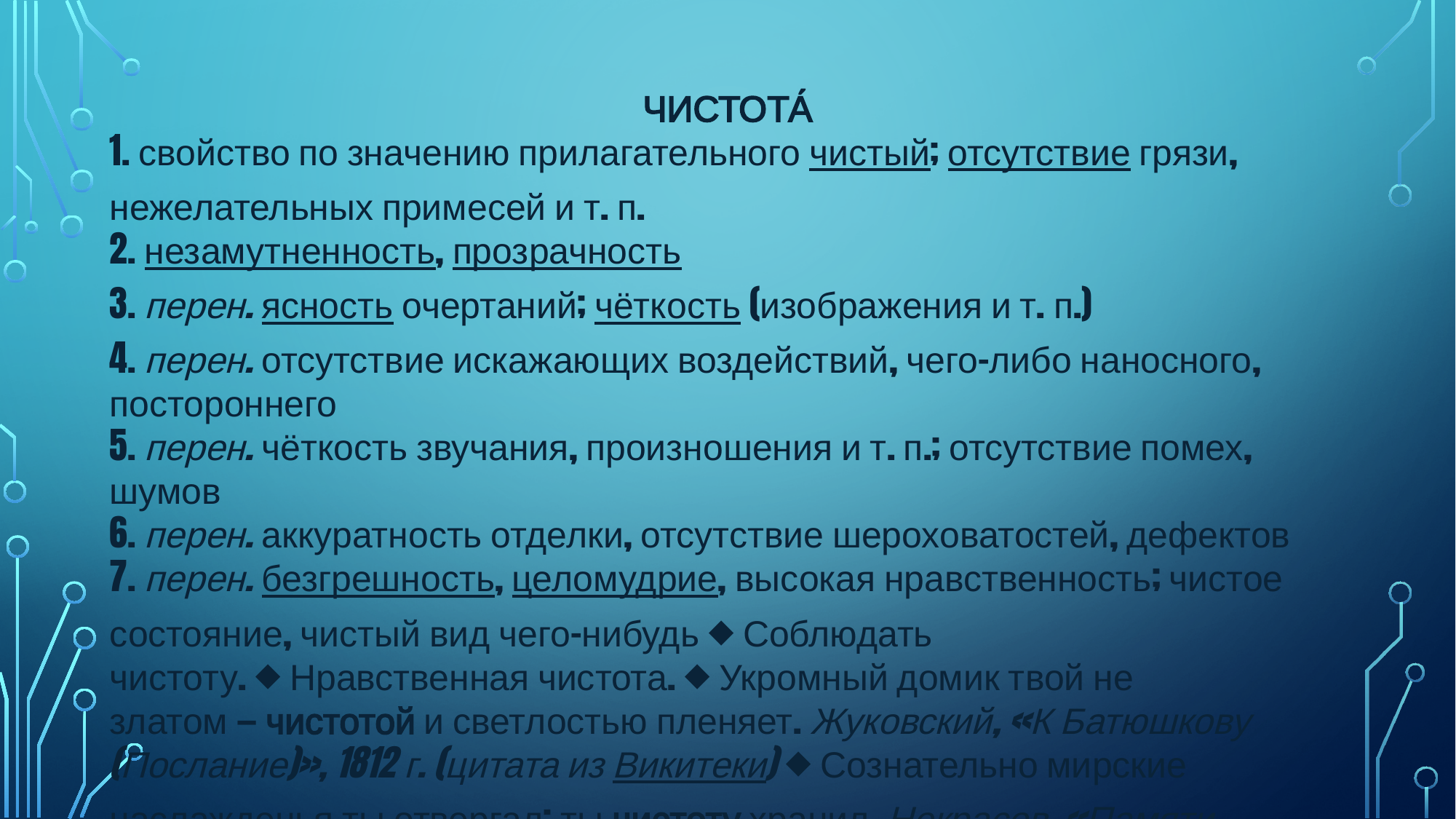

ЧИСТОТА́
1. свойство по значению прилагательного чистый; отсутствие грязи, нежелательных примесей и т. п.
2. незамутненность, прозрачность
3. перен. ясность очертаний; чёткость (изображения и т. п.)
4. перен. отсутствие искажающих воздействий, чего-либо наносного, постороннего
5. перен. чёткость звучания, произношения и т. п.; отсутствие помех, шумов
6. перен. аккуратность отделки, отсутствие шероховатостей, дефектов
7. перен. безгрешность, целомудрие, высокая нравственность; чистое состояние, чистый вид чего-нибудь ◆ Соблюдать чистоту. ◆ Нравственная чистота. ◆ Укромный домик твой не златом — чистотой и светлостью пленяет. Жуковский, «К Батюшкову (Послание)», 1812 г. (цитата из Викитеки) ◆ Сознательно мирские наслажденья ты отвергал; ты чистоту хранил. Некрасов, «Памяти